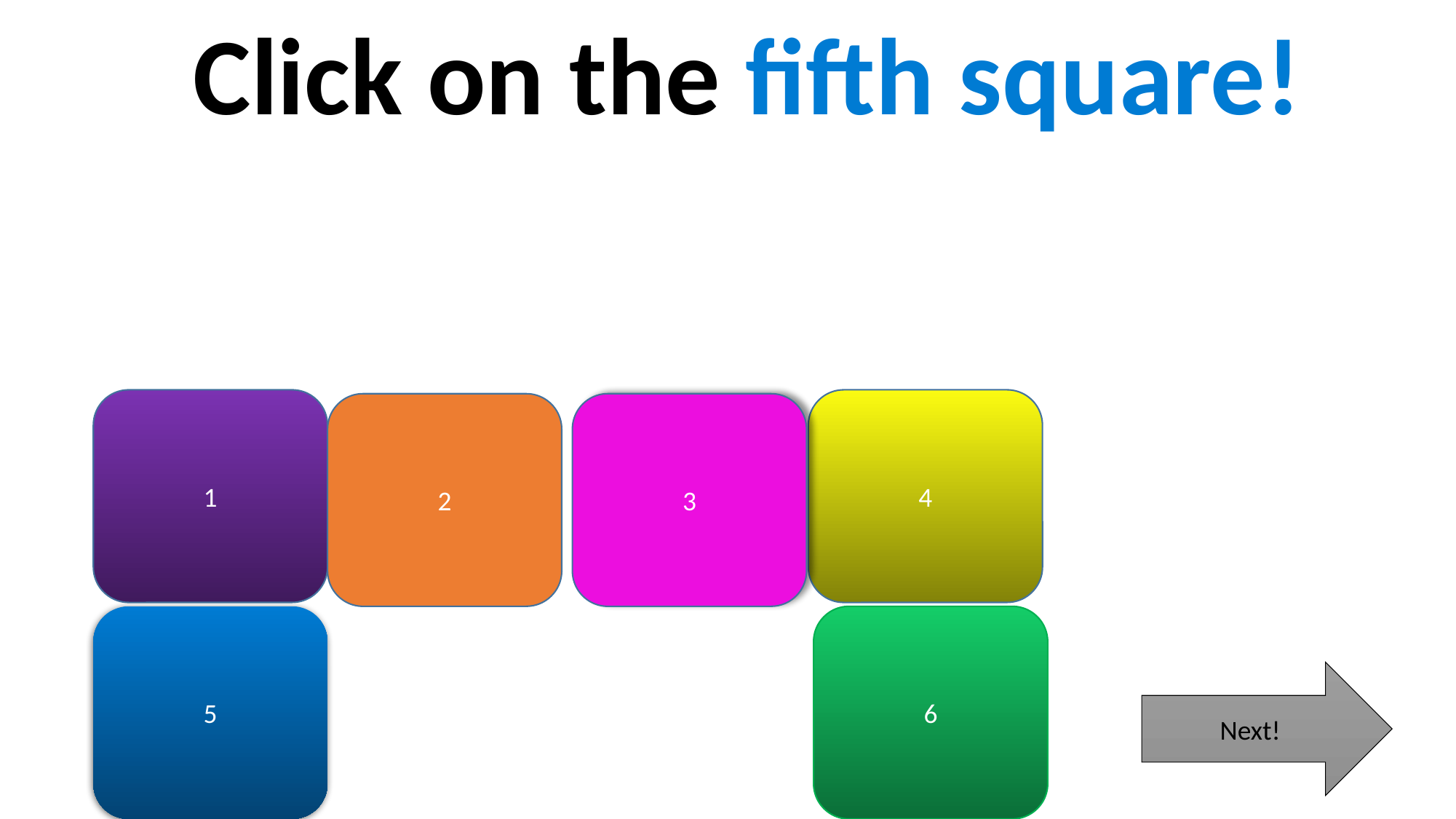

Click on the fifth square!
1
4
2
3
5
6
Next!